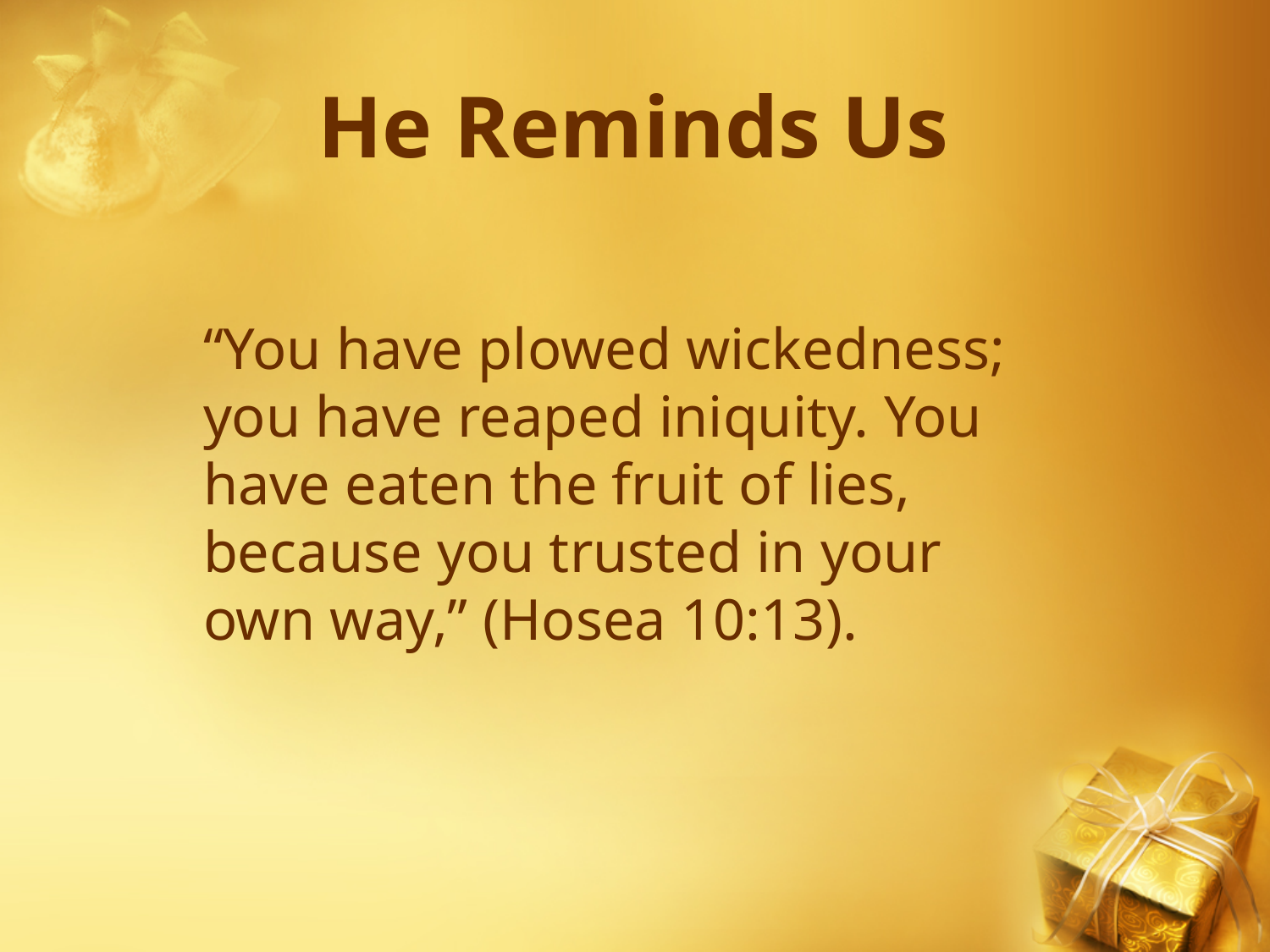

# He Reminds Us
“You have plowed wickedness; you have reaped iniquity. You have eaten the fruit of lies, because you trusted in your own way,” (Hosea 10:13).